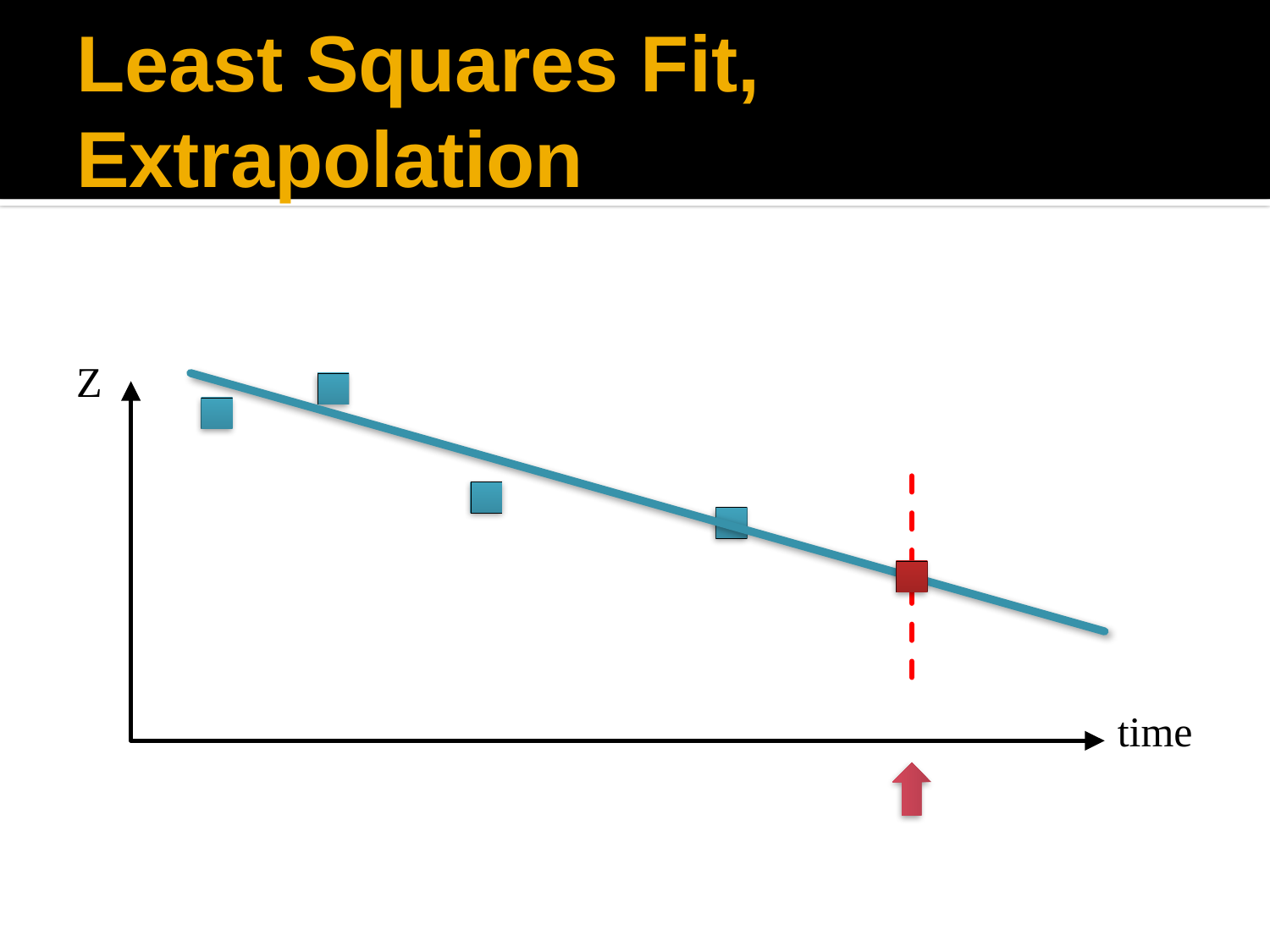

# Least Squares Fit, Extrapolation
Z

time